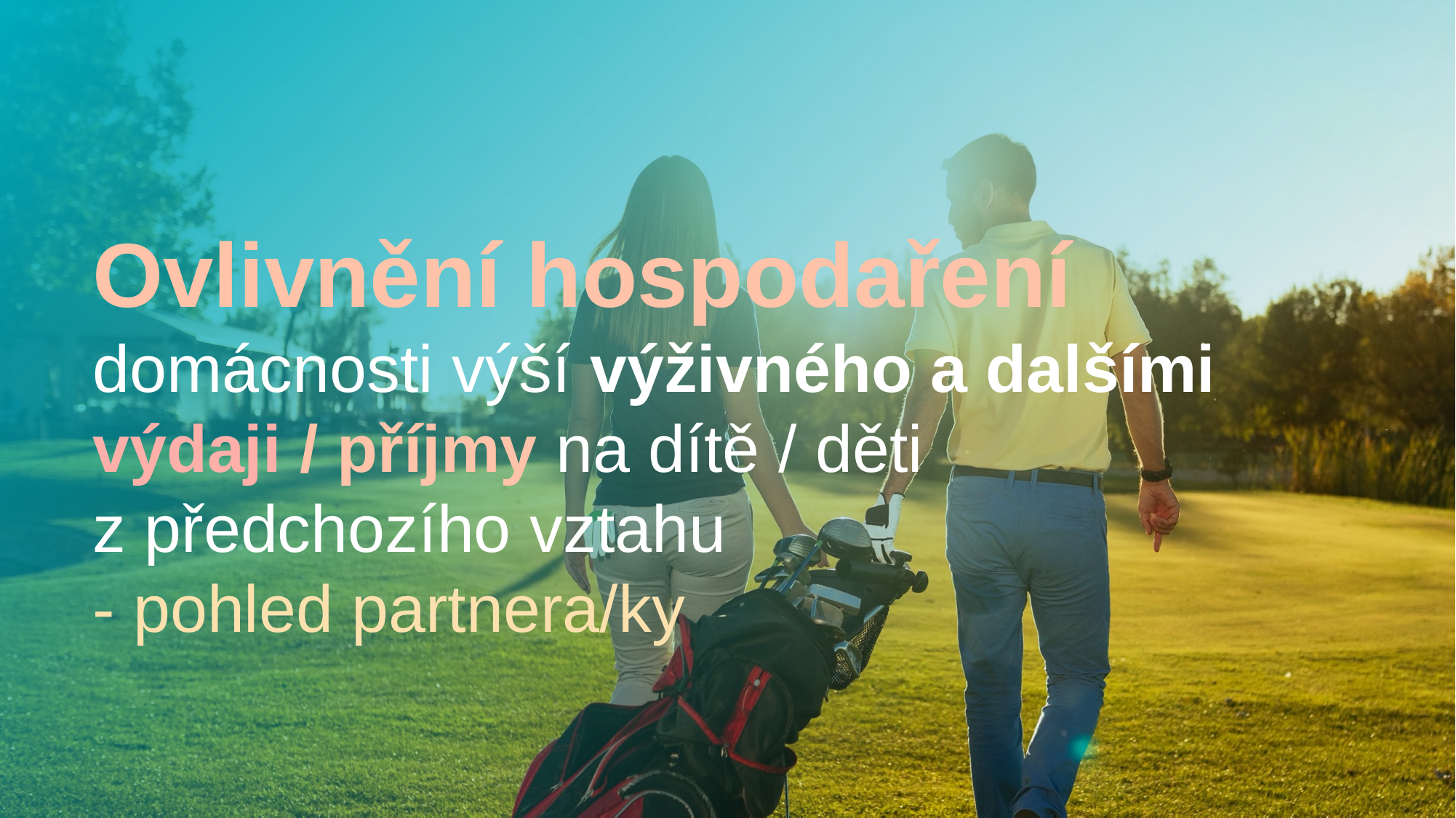

# Ovlivnění hospodaření domácnosti výší výživného a dalšími výdaji / příjmy na dítě / děti z předchozího vztahu - pohled partnera/ky